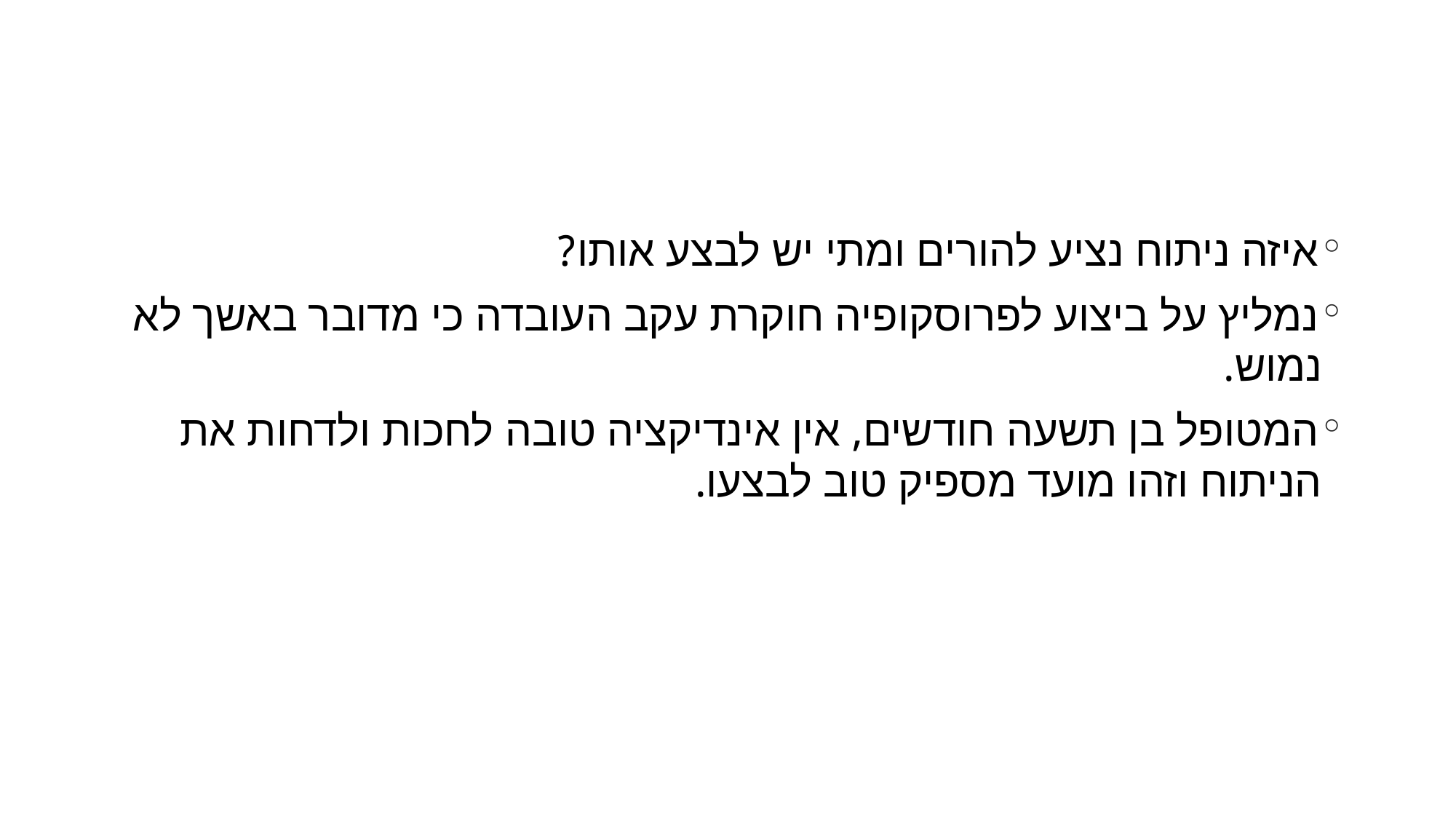

#
איזה ניתוח נציע להורים ומתי יש לבצע אותו?
נמליץ על ביצוע לפרוסקופיה חוקרת עקב העובדה כי מדובר באשך לא נמוש.
המטופל בן תשעה חודשים, אין אינדיקציה טובה לחכות ולדחות את הניתוח וזהו מועד מספיק טוב לבצעו.